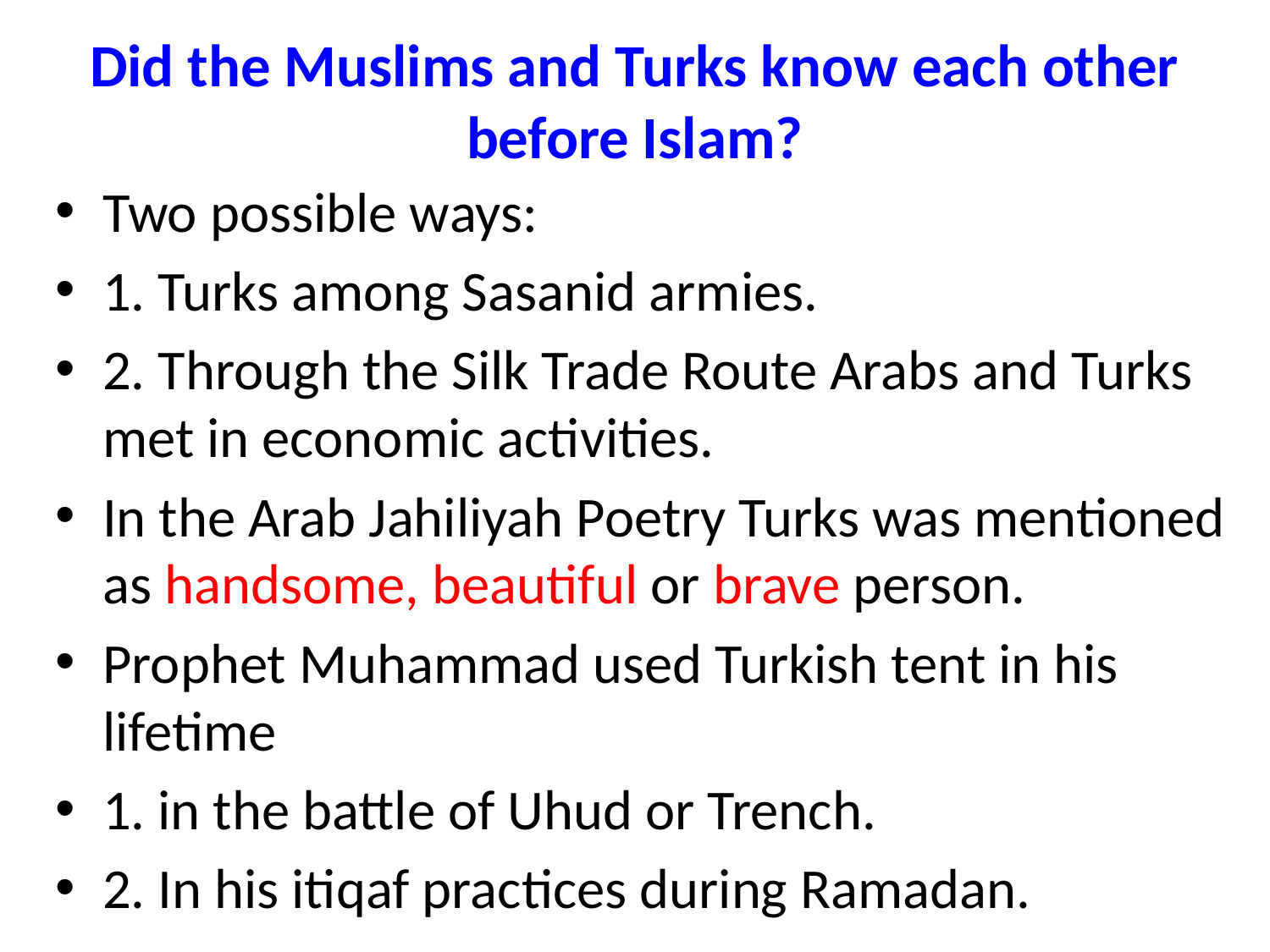

# Did the Muslims and Turks know each other before Islam?
Two possible ways:
1. Turks among Sasanid armies.
2. Through the Silk Trade Route Arabs and Turks met in economic activities.
In the Arab Jahiliyah Poetry Turks was mentioned as handsome, beautiful or brave person.
Prophet Muhammad used Turkish tent in his lifetime
1. in the battle of Uhud or Trench.
2. In his itiqaf practices during Ramadan.